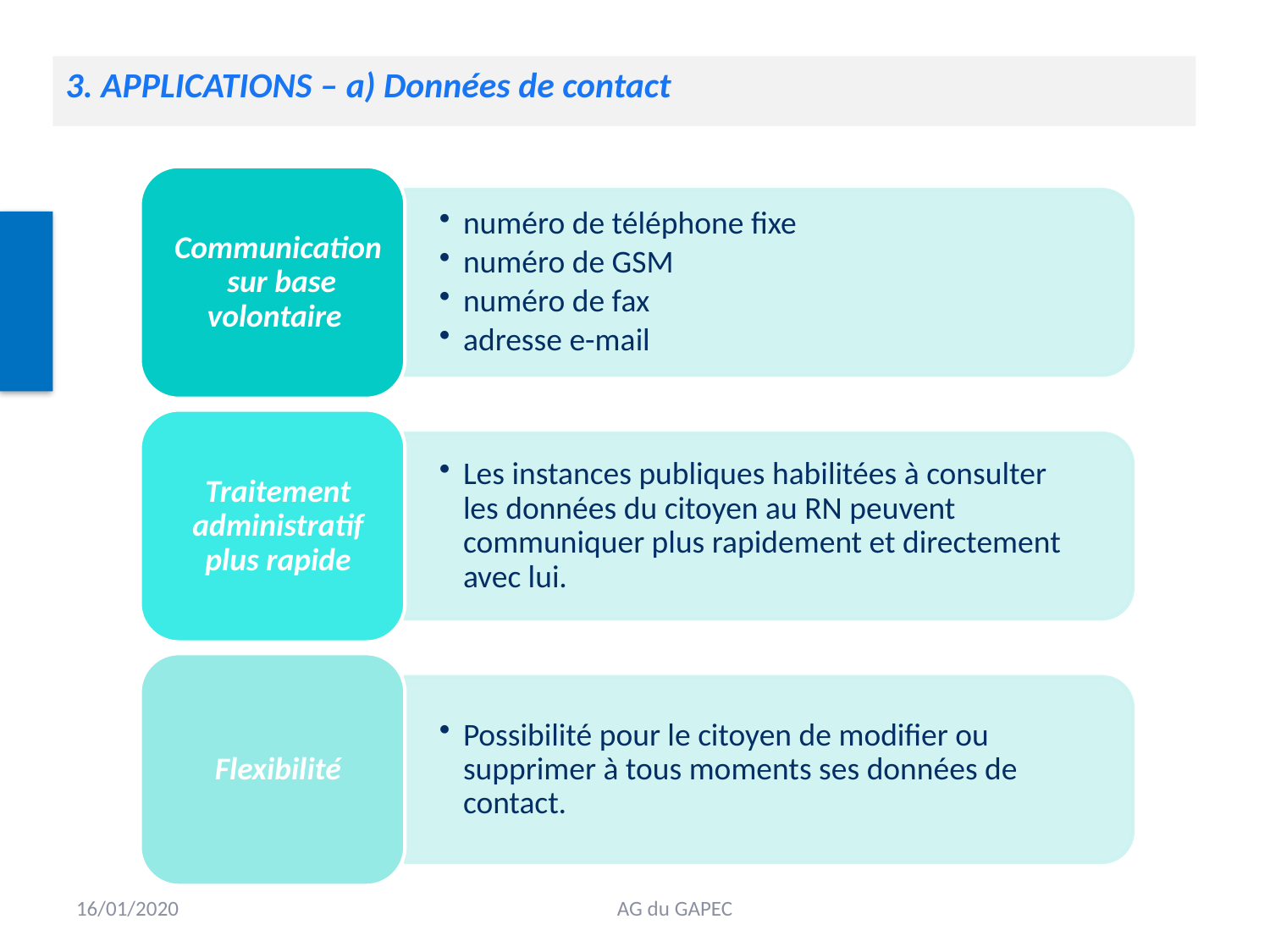

# 3. Applications – a) Données de contact
numéro de téléphone fixe
numéro de GSM
numéro de fax
adresse e-mail
Communication  sur base volontaire
Les instances publiques habilitées à consulter les données du citoyen au RN peuvent communiquer plus rapidement et directement avec lui.
Traitement administratif plus rapide
Possibilité pour le citoyen de modifier ou supprimer à tous moments ses données de contact.
Flexibilité

16/01/2020
AG du GAPEC